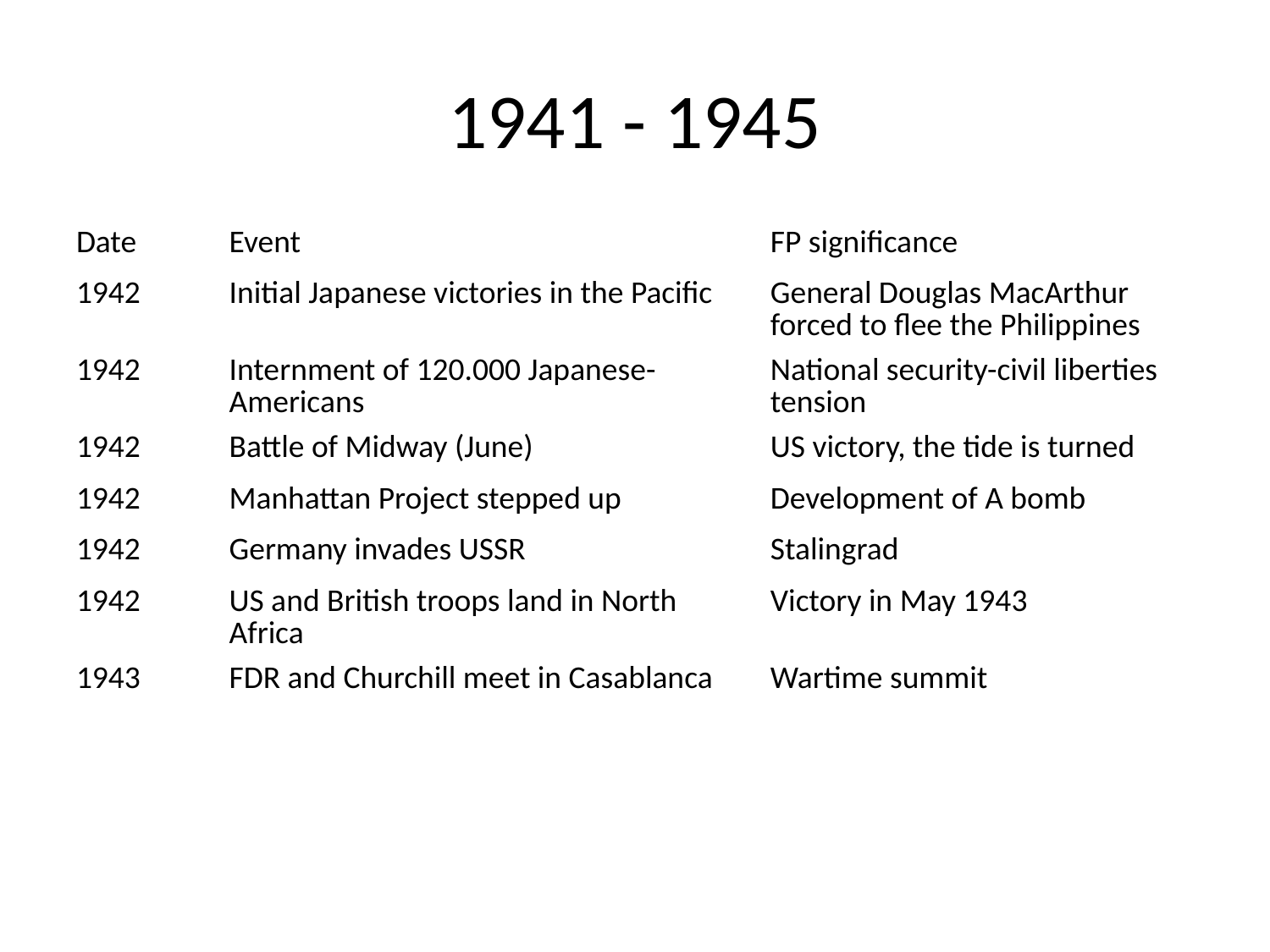

# 1941 - 1945
| Date | Event | FP significance |
| --- | --- | --- |
| 1942 | Initial Japanese victories in the Pacific | General Douglas MacArthur forced to flee the Philippines |
| 1942 | Internment of 120.000 Japanese-Americans | National security-civil liberties tension |
| 1942 | Battle of Midway (June) | US victory, the tide is turned |
| 1942 | Manhattan Project stepped up | Development of A bomb |
| 1942 | Germany invades USSR | Stalingrad |
| 1942 | US and British troops land in North Africa | Victory in May 1943 |
| 1943 | FDR and Churchill meet in Casablanca | Wartime summit |